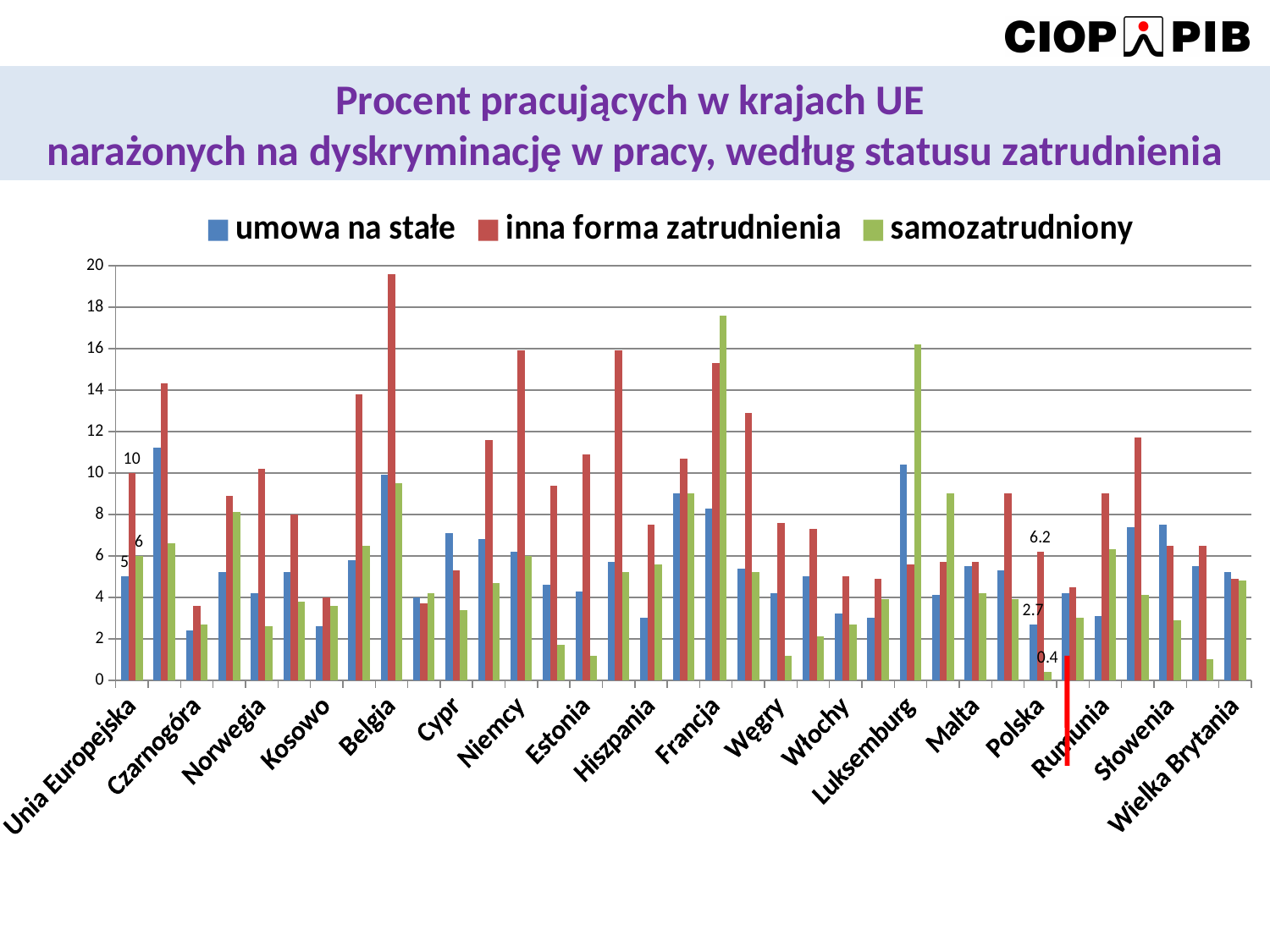

Procent pracujących w krajach UE
narażonych na dyskryminację w pracy, według statusu zatrudnienia

### Chart

| Category | umowa na stałe | inna forma zatrudnienia | samozatrudniony |
|---|---|---|---|
| Unia Europejska | 5.0 | 10.0 | 6.0 |
| Albania | 11.2 | 14.3 | 6.6 |
| Czarnogóra | 2.4 | 3.6 | 2.7 |
| Macedonia | 5.2 | 8.9 | 8.1 |
| Norwegia | 4.2 | 10.200000000000001 | 2.6 |
| Turcja | 5.2 | 8.0 | 3.8 |
| Kosowo | 2.6 | 4.0 | 3.6 |
| Austria | 5.8 | 13.8 | 6.5 |
| Belgia | 9.9 | 19.6 | 9.5 |
| Bułgaria | 4.0 | 3.7 | 4.2 |
| Cypr | 7.1 | 5.3 | 3.4 |
| Czechy | 6.8 | 11.6 | 4.7 |
| Niemcy | 6.2 | 15.9 | 6.0 |
| Dania | 4.6 | 9.4 | 1.7 |
| Estonia | 4.3 | 10.9 | 1.2 |
| Grecja | 5.7 | 15.9 | 5.2 |
| Hiszpania | 3.0 | 7.5 | 5.6 |
| Finlandia | 9.0 | 10.7 | 9.0 |
| Francja | 8.3 | 15.3 | 17.6 |
| Chorwacja | 5.4 | 12.9 | 5.2 |
| Węgry | 4.2 | 7.6 | 1.2 |
| Irlandia | 5.0 | 7.3 | 2.1 |
| Włochy | 3.2 | 5.0 | 2.7 |
| Litwa | 3.0 | 4.9 | 3.9 |
| Luksemburg | 10.4 | 5.6 | 16.2 |
| Łotwa | 4.1 | 5.7 | 9.0 |
| Malta | 5.5 | 5.7 | 4.2 |
| Holandia | 5.3 | 9.0 | 3.9 |
| Polska | 2.7 | 6.2 | 0.4 |
| Portugalia | 4.2 | 4.5 | 3.0 |
| Rumunia | 3.1 | 9.0 | 6.3 |
| Szwecja | 7.4 | 11.7 | 4.1 |
| Słowenia | 7.5 | 6.5 | 2.9 |
| Słowacja | 5.5 | 6.5 | 1.0 |
| Wielka Brytania | 5.2 | 4.9 | 4.8 |